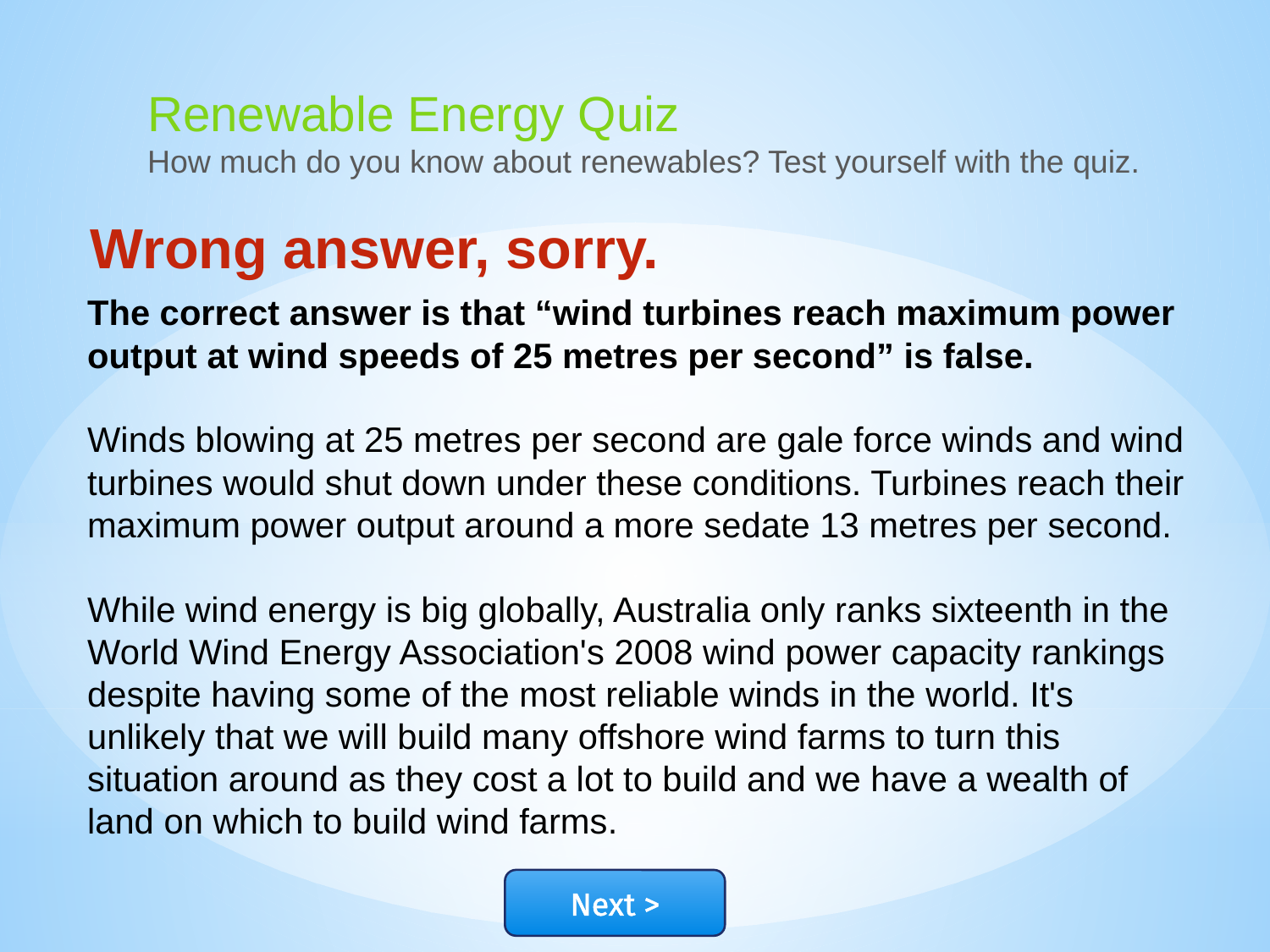

Renewable Energy Quiz
How much do you know about renewables? Test yourself with the quiz.
Wrong answer, sorry.
The correct answer is that “wind turbines reach maximum power output at wind speeds of 25 metres per second” is false.

Winds blowing at 25 metres per second are gale force winds and wind turbines would shut down under these conditions. Turbines reach their maximum power output around a more sedate 13 metres per second.
While wind energy is big globally, Australia only ranks sixteenth in the World Wind Energy Association's 2008 wind power capacity rankings despite having some of the most reliable winds in the world. It's unlikely that we will build many offshore wind farms to turn this situation around as they cost a lot to build and we have a wealth of land on which to build wind farms.
Next >